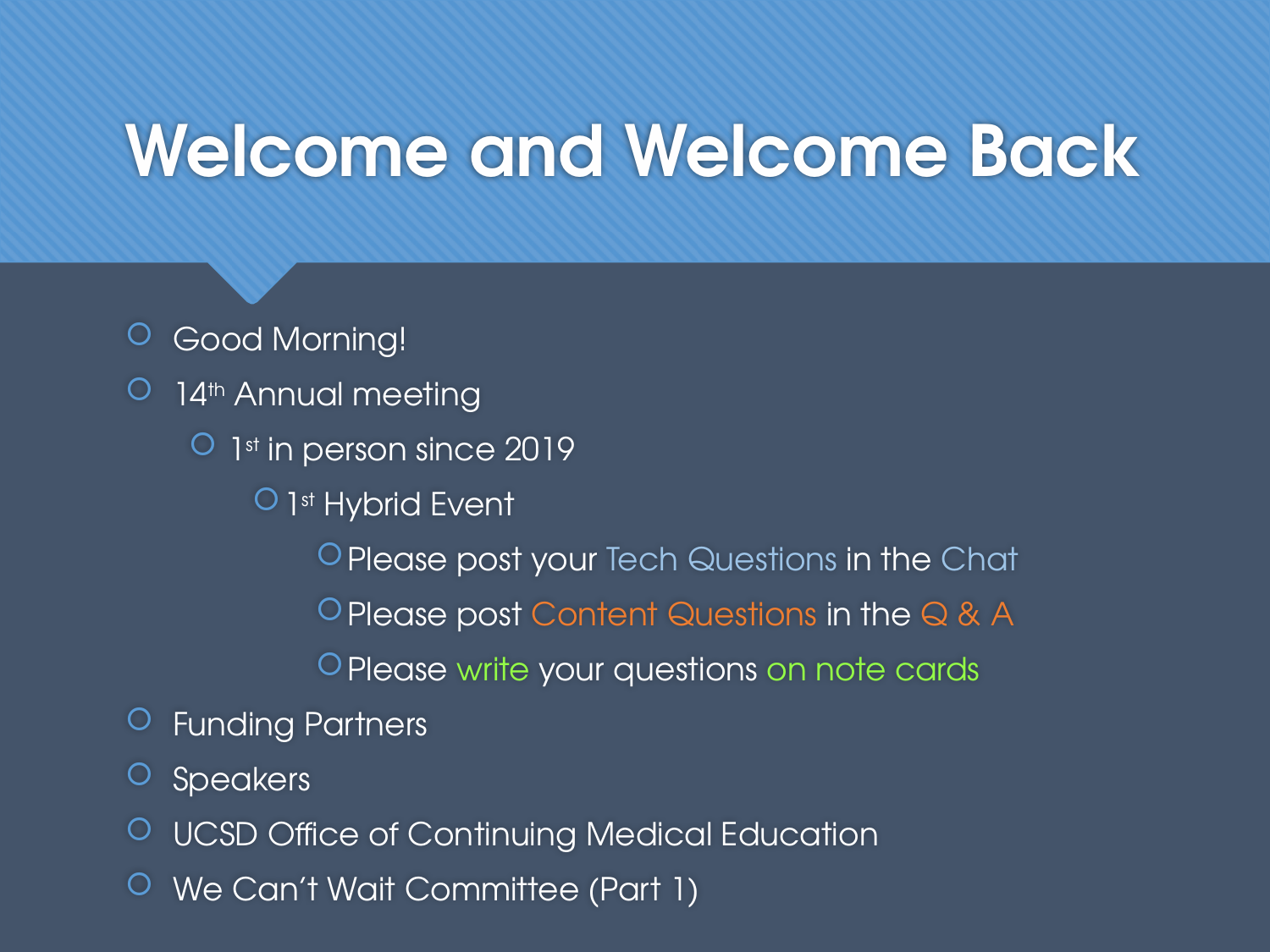

# Welcome and Welcome Back
Good Morning!
14th Annual meeting
1st in person since 2019
1st Hybrid Event
Please post your Tech Questions in the Chat
Please post Content Questions in the Q & A
Please write your questions on note cards
Funding Partners
Speakers
UCSD Office of Continuing Medical Education
We Can’t Wait Committee (Part 1)